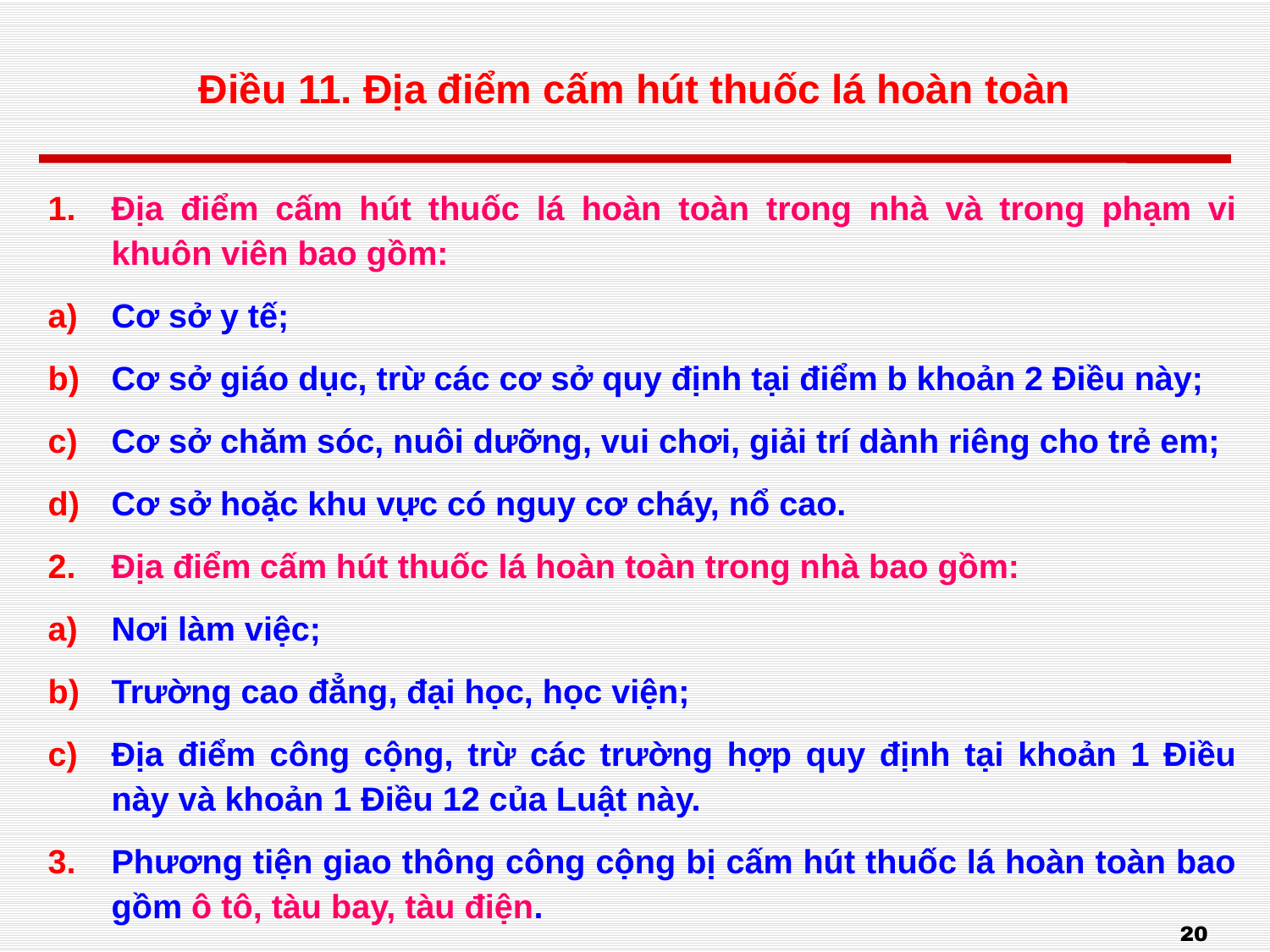

# Điều 11. Địa điểm cấm hút thuốc lá hoàn toàn
Địa điểm cấm hút thuốc lá hoàn toàn trong nhà và trong phạm vi khuôn viên bao gồm:
Cơ sở y tế;
Cơ sở giáo dục, trừ các cơ sở quy định tại điểm b khoản 2 Điều này;
Cơ sở chăm sóc, nuôi dưỡng, vui chơi, giải trí dành riêng cho trẻ em;
Cơ sở hoặc khu vực có nguy cơ cháy, nổ cao.
Địa điểm cấm hút thuốc lá hoàn toàn trong nhà bao gồm:
Nơi làm việc;
Trường cao đẳng, đại học, học viện;
Địa điểm công cộng, trừ các trường hợp quy định tại khoản 1 Điều này và khoản 1 Điều 12 của Luật này.
Phương tiện giao thông công cộng bị cấm hút thuốc lá hoàn toàn bao gồm ô tô, tàu bay, tàu điện.